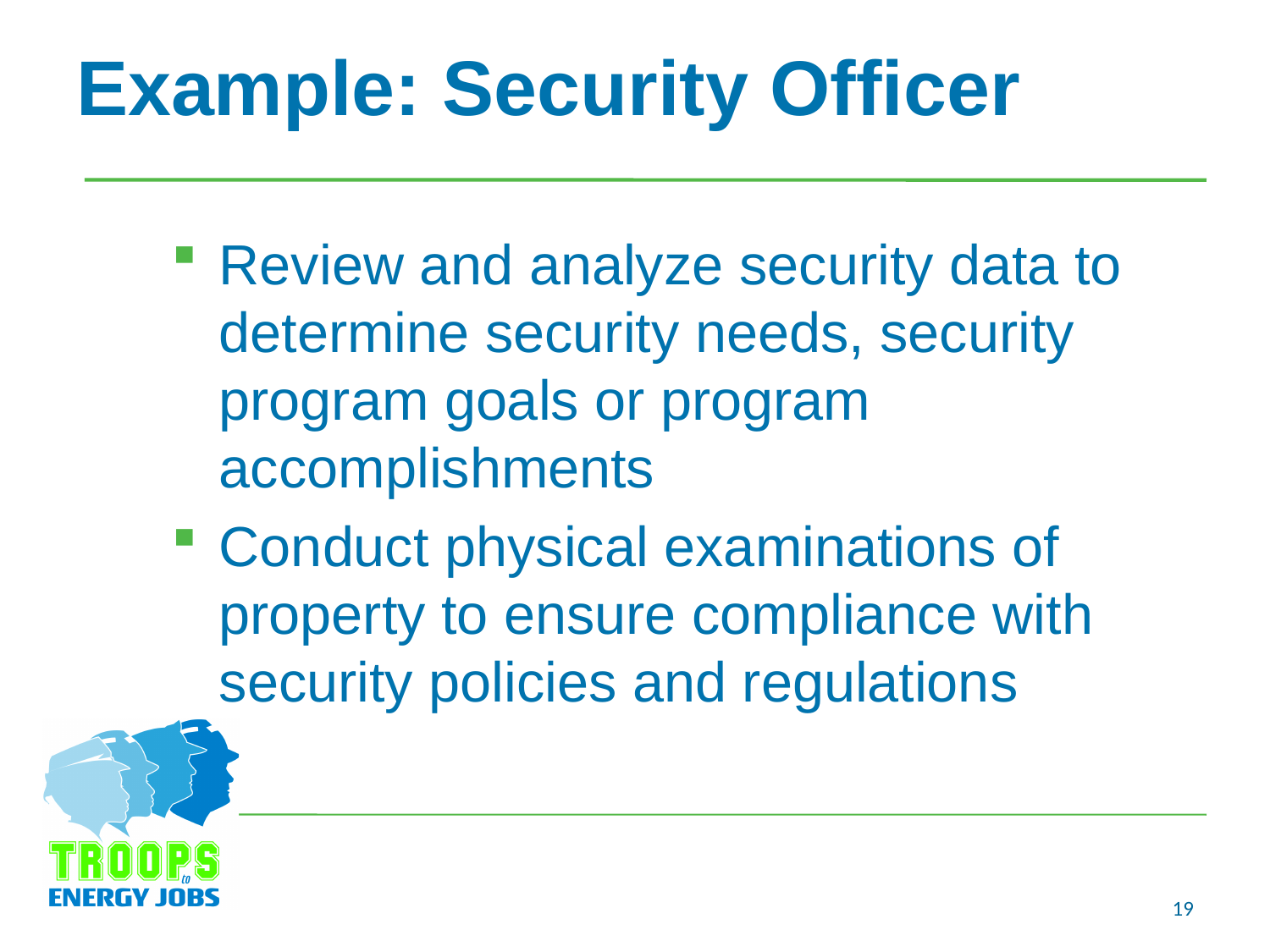

# Example: Security Officer
Review and analyze security data to determine security needs, security program goals or program accomplishments
Conduct physical examinations of property to ensure compliance with security policies and regulations
19